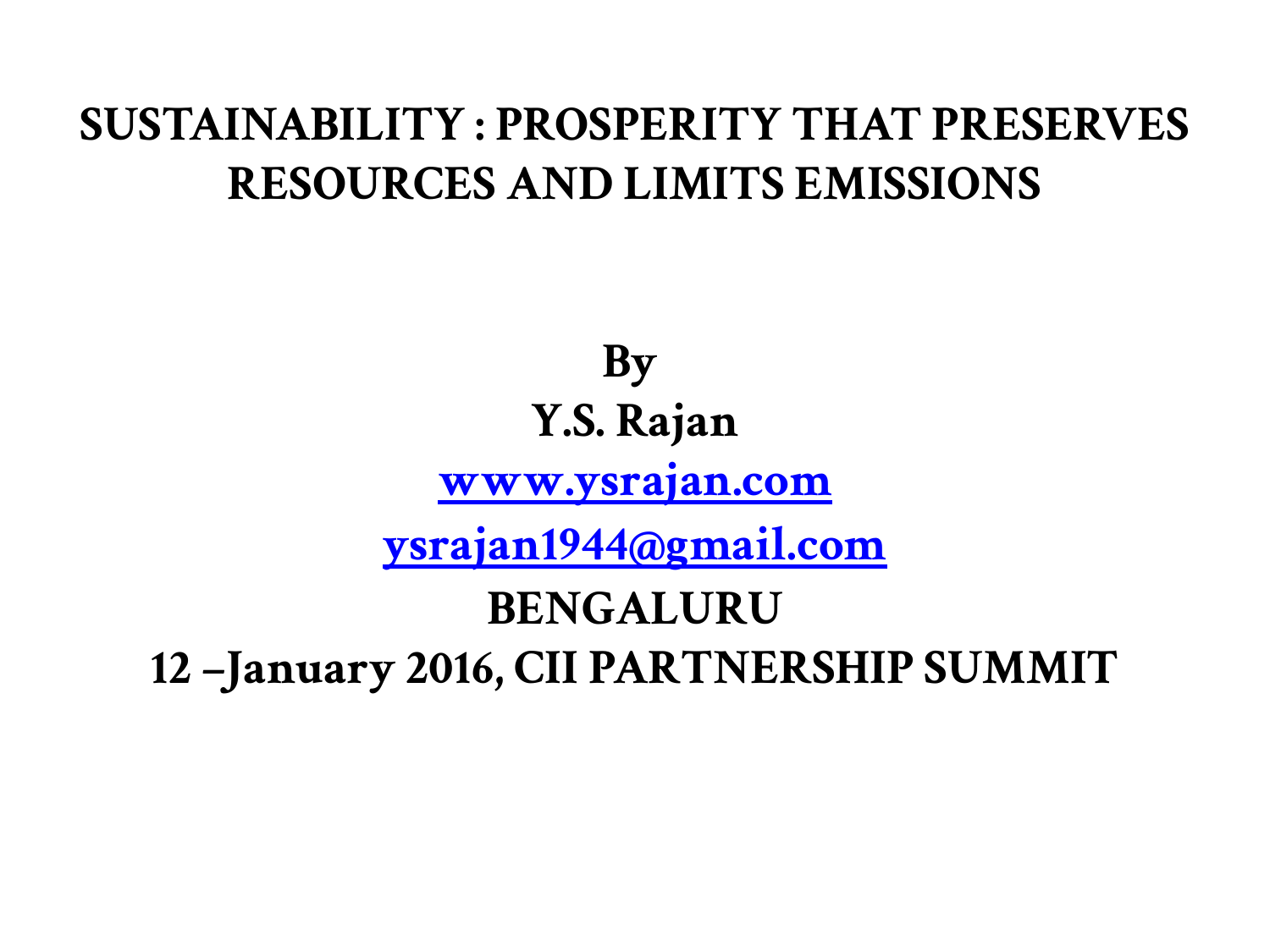

SUSTAINABILITY : PROSPERITY THAT PRESERVES RESOURCES AND LIMITS EMISSIONS

By
Y.S. Rajan
www.ysrajan.com
ysrajan1944@gmail.com
BENGALURU
12 –January 2016, CII PARTNERSHIP SUMMIT